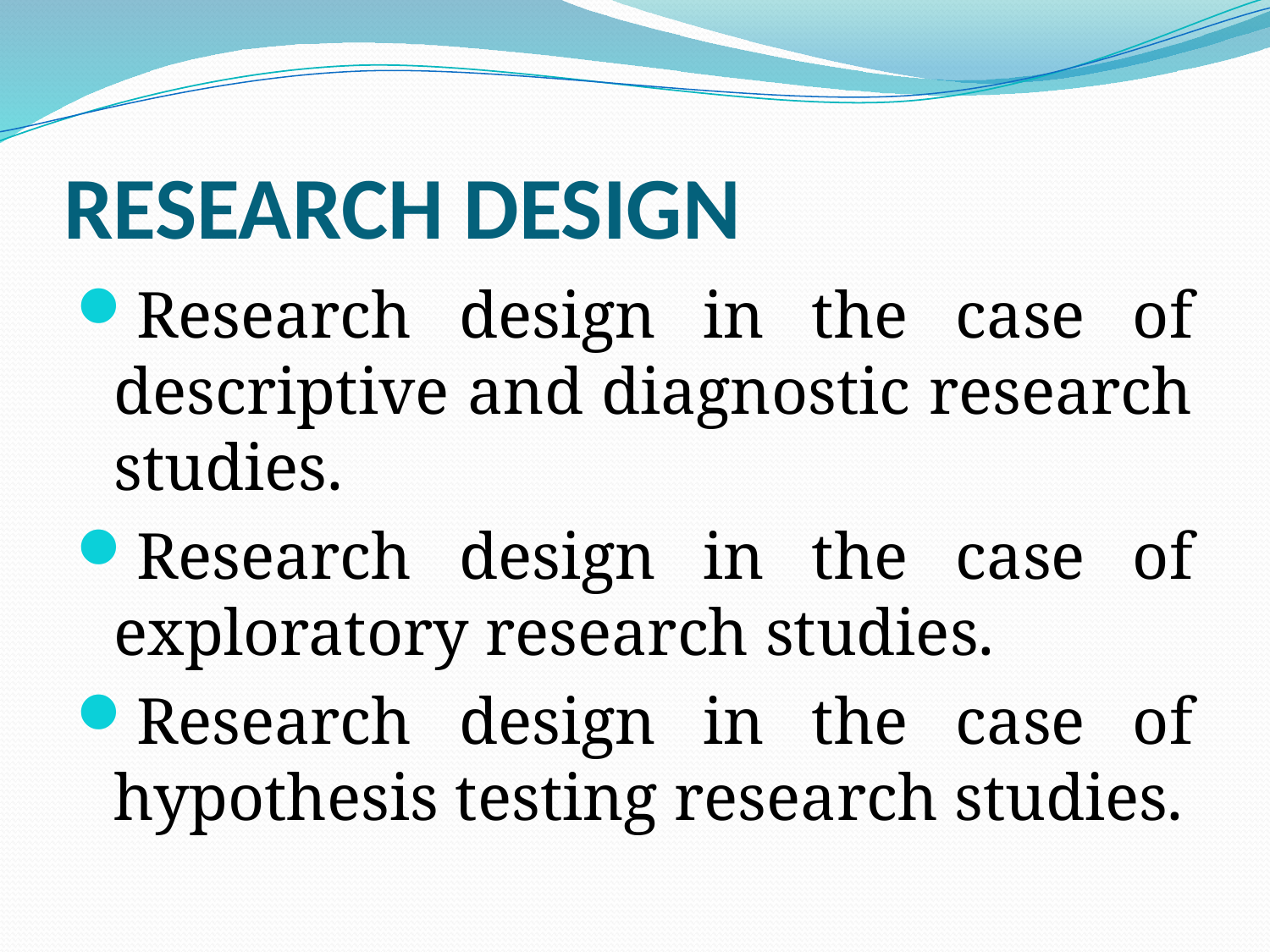

# RESEARCH DESIGN
Research design in the case of descriptive and diagnostic research studies.
Research design in the case of exploratory research studies.
Research design in the case of hypothesis testing research studies.